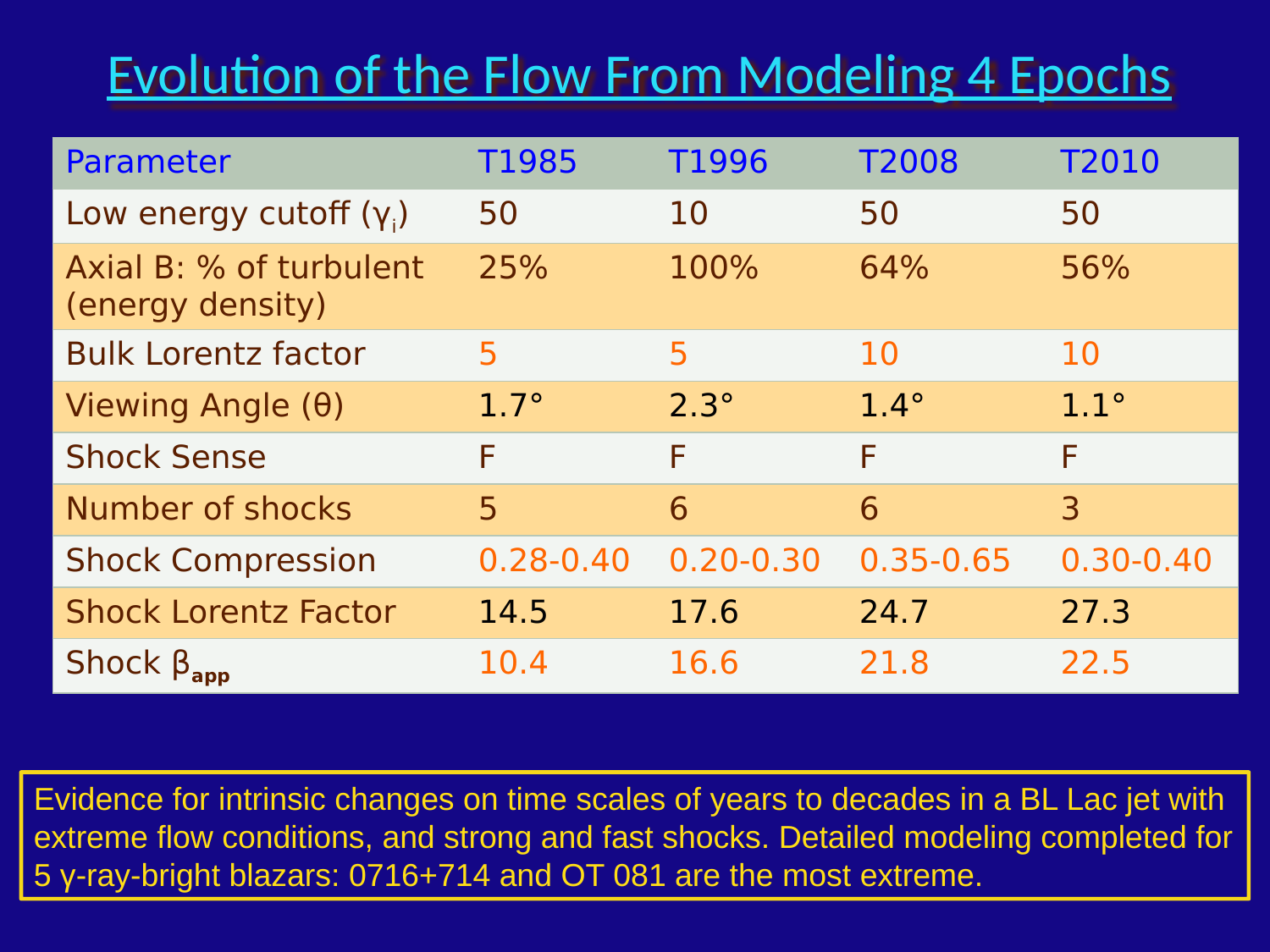

# Evolution of the Flow From Modeling 4 Epochs
| Parameter | T1985 | T1996 | T2008 | T2010 |
| --- | --- | --- | --- | --- |
| Low energy cutoff (γi) | 50 | 10 | 50 | 50 |
| Axial B: % of turbulent (energy density) | 25% | 100% | 64% | 56% |
| Bulk Lorentz factor | 5 | 5 | 10 | 10 |
| Viewing Angle (θ) | 1.7° | 2.3° | 1.4° | 1.1° |
| Shock Sense | F | F | F | F |
| Number of shocks | 5 | 6 | 6 | 3 |
| Shock Compression | 0.28-0.40 | 0.20-0.30 | 0.35-0.65 | 0.30-0.40 |
| Shock Lorentz Factor | 14.5 | 17.6 | 24.7 | 27.3 |
| Shock βapp | 10.4 | 16.6 | 21.8 | 22.5 |
Evidence for intrinsic changes on time scales of years to decades in a BL Lac jet with extreme flow conditions, and strong and fast shocks. Detailed modeling completed for 5 γ-ray-bright blazars: 0716+714 and OT 081 are the most extreme.